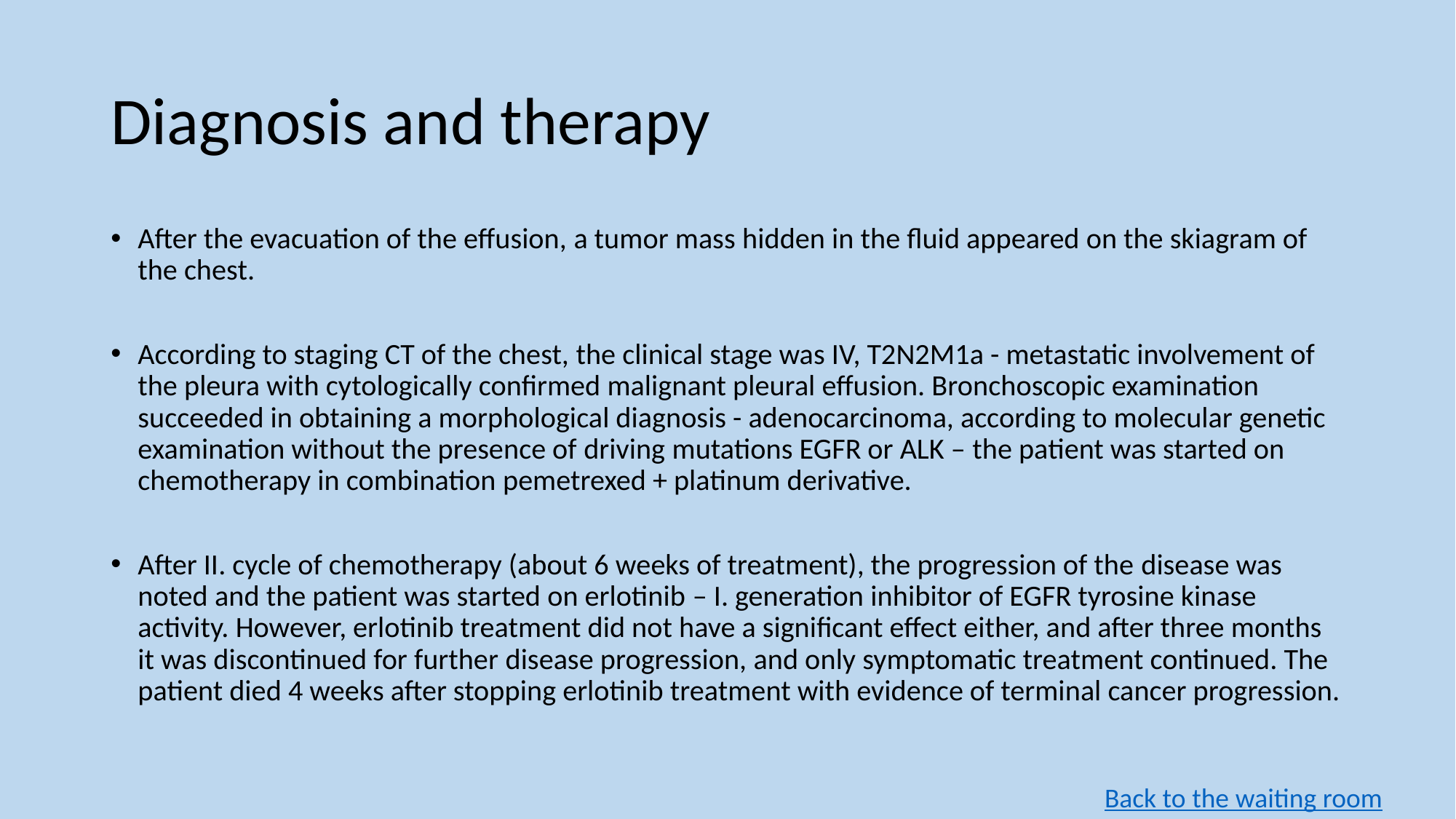

# Diagnosis and therapy
After the evacuation of the effusion, a tumor mass hidden in the fluid appeared on the skiagram of the chest.

According to staging CT of the chest, the clinical stage was IV, T2N2M1a - metastatic involvement of the pleura with cytologically confirmed malignant pleural effusion. Bronchoscopic examination succeeded in obtaining a morphological diagnosis - adenocarcinoma, according to molecular genetic examination without the presence of driving mutations EGFR or ALK – the patient was started on chemotherapy in combination pemetrexed + platinum derivative.

After II. cycle of chemotherapy (about 6 weeks of treatment), the progression of the disease was noted and the patient was started on erlotinib – I. generation inhibitor of EGFR tyrosine kinase activity. However, erlotinib treatment did not have a significant effect either, and after three months it was discontinued for further disease progression, and only symptomatic treatment continued. The patient died 4 weeks after stopping erlotinib treatment with evidence of terminal cancer progression.

Back to the waiting room